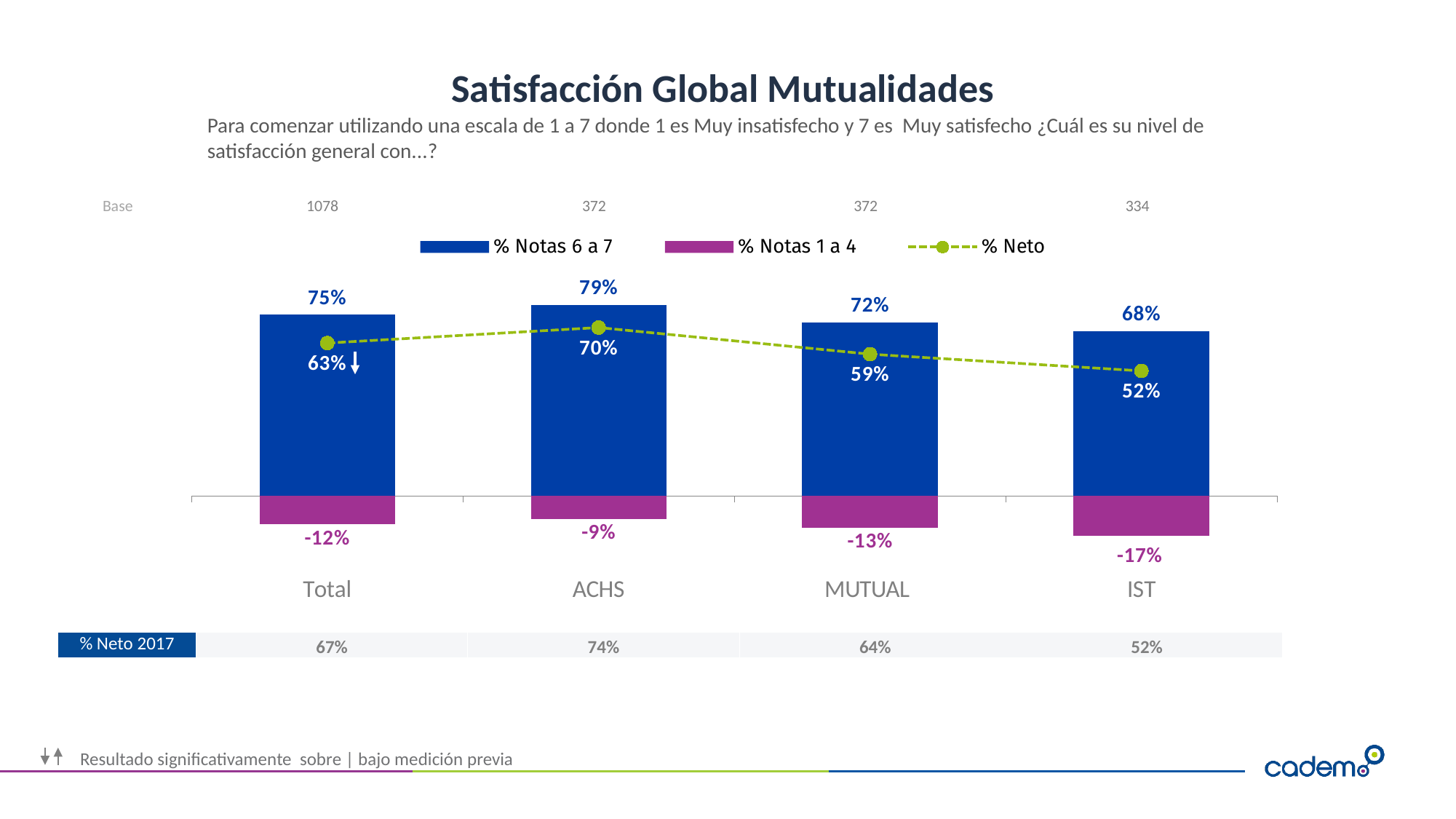

# Satisfacción Global Mutualidades
Para comenzar utilizando una escala de 1 a 7 donde 1 es Muy insatisfecho y 7 es  Muy satisfecho ¿Cuál es su nivel de satisfacción general con...?
| Base | 1078 | 372 | 372 | 334 |
| --- | --- | --- | --- | --- |

### Chart

| Category | % Notas 6 a 7 | % Notas 1 a 4 | % Neto |
|---|---|---|---|
| Total | 0.749 | -0.117 | 0.632 |
| ACHS | 0.79 | -0.094 | 0.6960000000000001 |
| MUTUAL  | 0.718 | -0.132 | 0.586 |
| IST | 0.682 | -0.165 | 0.517 |
| % Neto 2017 | 67% | 74% | 64% | 52% |
| --- | --- | --- | --- | --- |
Resultado significativamente  sobre | bajo medición previa